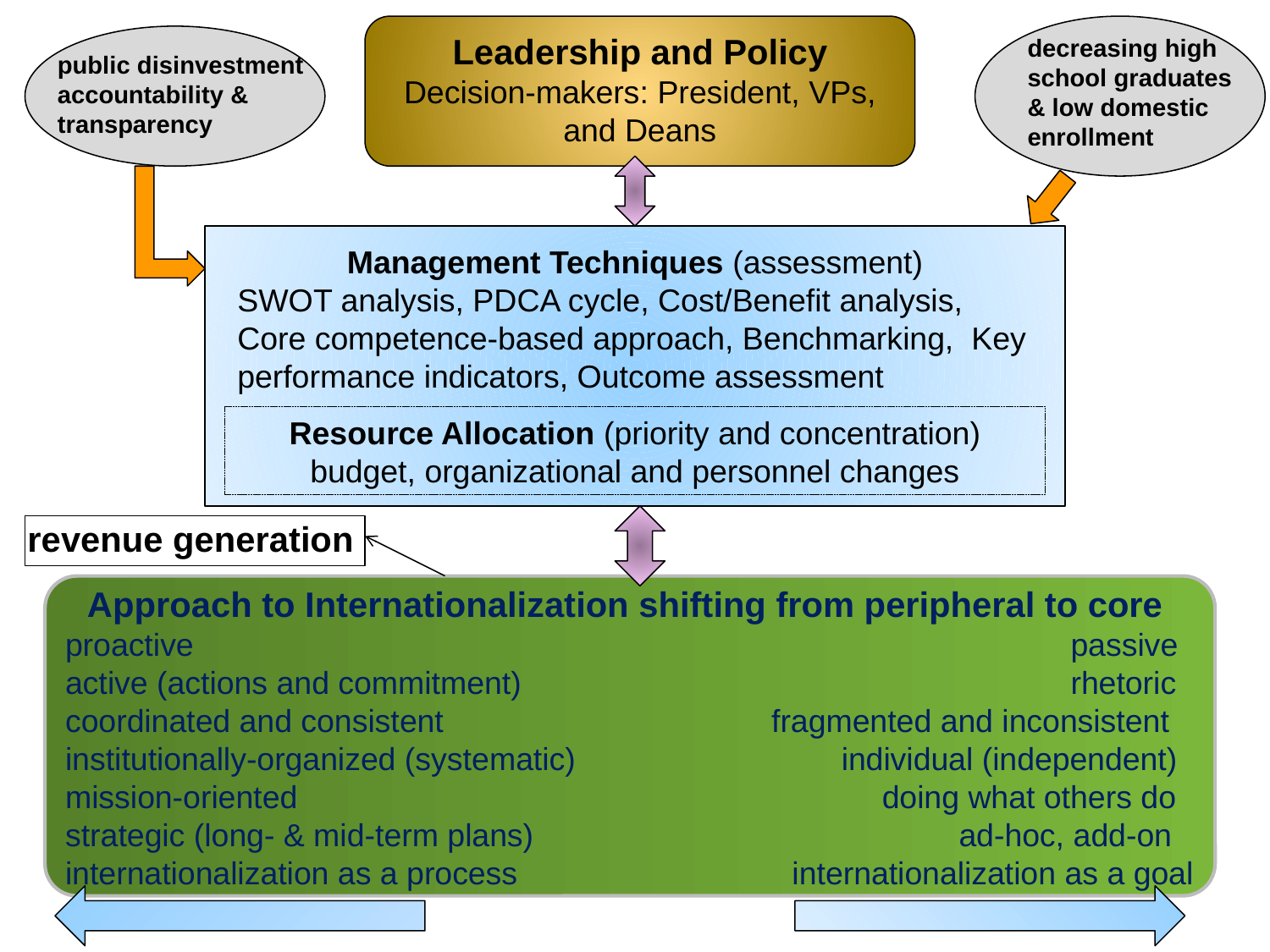

Leadership and Policy
Decision-makers: President, VPs, and Deans

decreasing high school graduates & low domestic enrollment
public disinvestment
accountability & transparency

Management Techniques (assessment)
SWOT analysis, PDCA cycle, Cost/Benefit analysis, Core competence-based approach, Benchmarking,  Key performance indicators, Outcome assessment

Resource Allocation (priority and concentration)
budget, organizational and personnel changes

revenue generation

Approach to Internationalization shifting from peripheral to core
  proactive                                                                                                   passive
  active (actions and commitment)                                                              rhetoric
  coordinated and consistent                                     fragmented and inconsistent
  institutionally-organized (systematic)                              individual (independent)
  mission-oriented                                                                  doing what others do
  strategic (long- & mid-term plans)                                                ad-hoc, add-on
  internationalization as a process                               internationalization as a goal

7